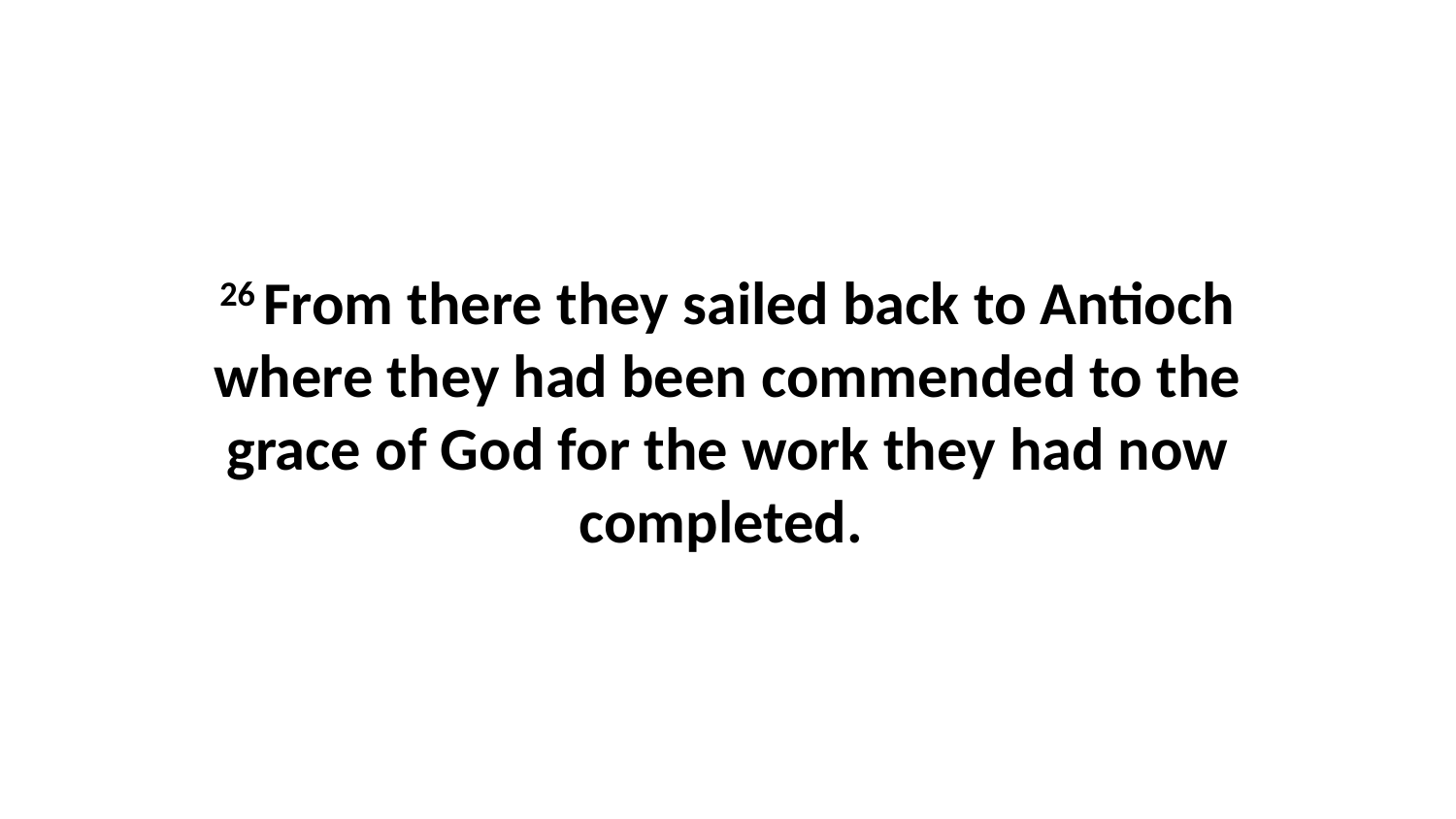

26 From there they sailed back to Antioch where they had been commended to the grace of God for the work they had now completed.